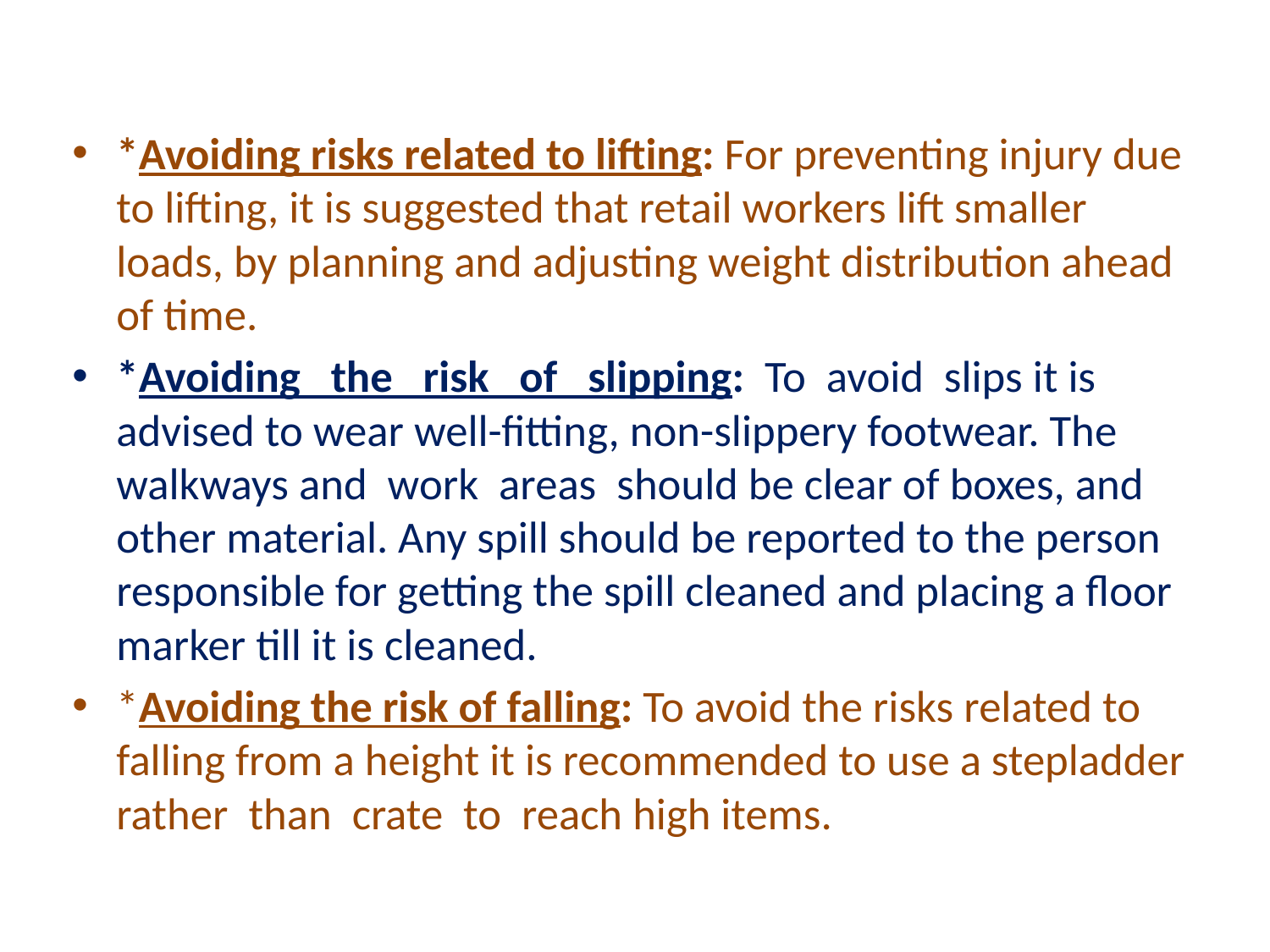

*Avoiding risks related to lifting: For preventing injury due to lifting, it is suggested that retail workers lift smaller loads, by planning and adjusting weight distribution ahead of time.
*Avoiding   the   risk   of   slipping:  To  avoid  slips it is advised to wear well-fitting, non-slippery footwear. The walkways and  work  areas  should be clear of boxes, and other material. Any spill should be reported to the person  responsible for getting the spill cleaned and placing a floor marker till it is cleaned.
*Avoiding the risk of falling: To avoid the risks related to falling from a height it is recommended to use a stepladder rather  than  crate  to  reach high items.